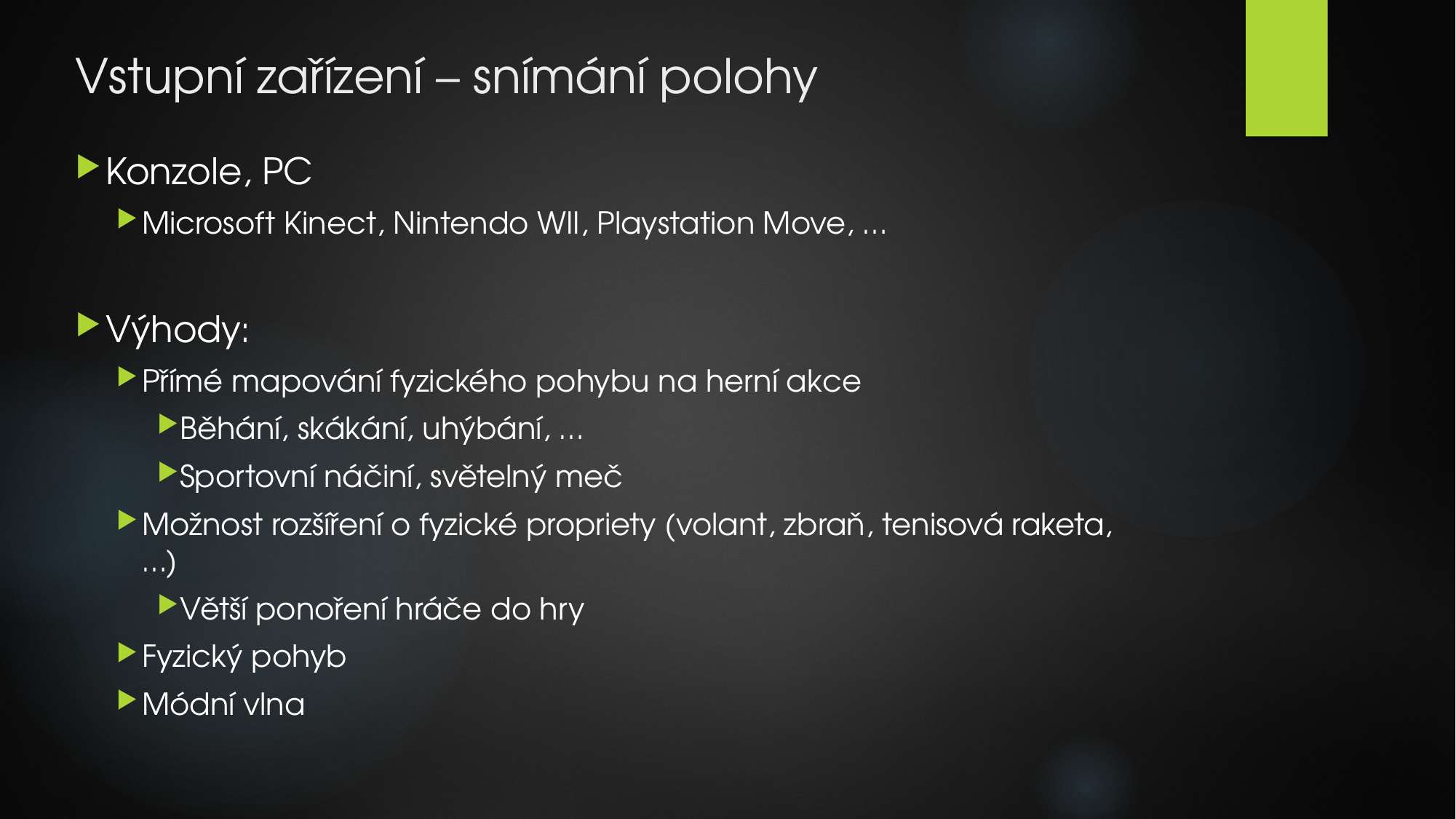

# Vstupní zařízení – snímání polohy
Konzole, PC
Microsoft Kinect, Nintendo WII, Playstation Move, …

Výhody:
Přímé mapování fyzického pohybu na herní akce
Běhání, skákání, uhýbání, …
Sportovní náčiní, světelný meč
Možnost rozšíření o fyzické propriety (volant, zbraň, tenisová raketa, …)
Větší ponoření hráče do hry
Fyzický pohyb
Módní vlna